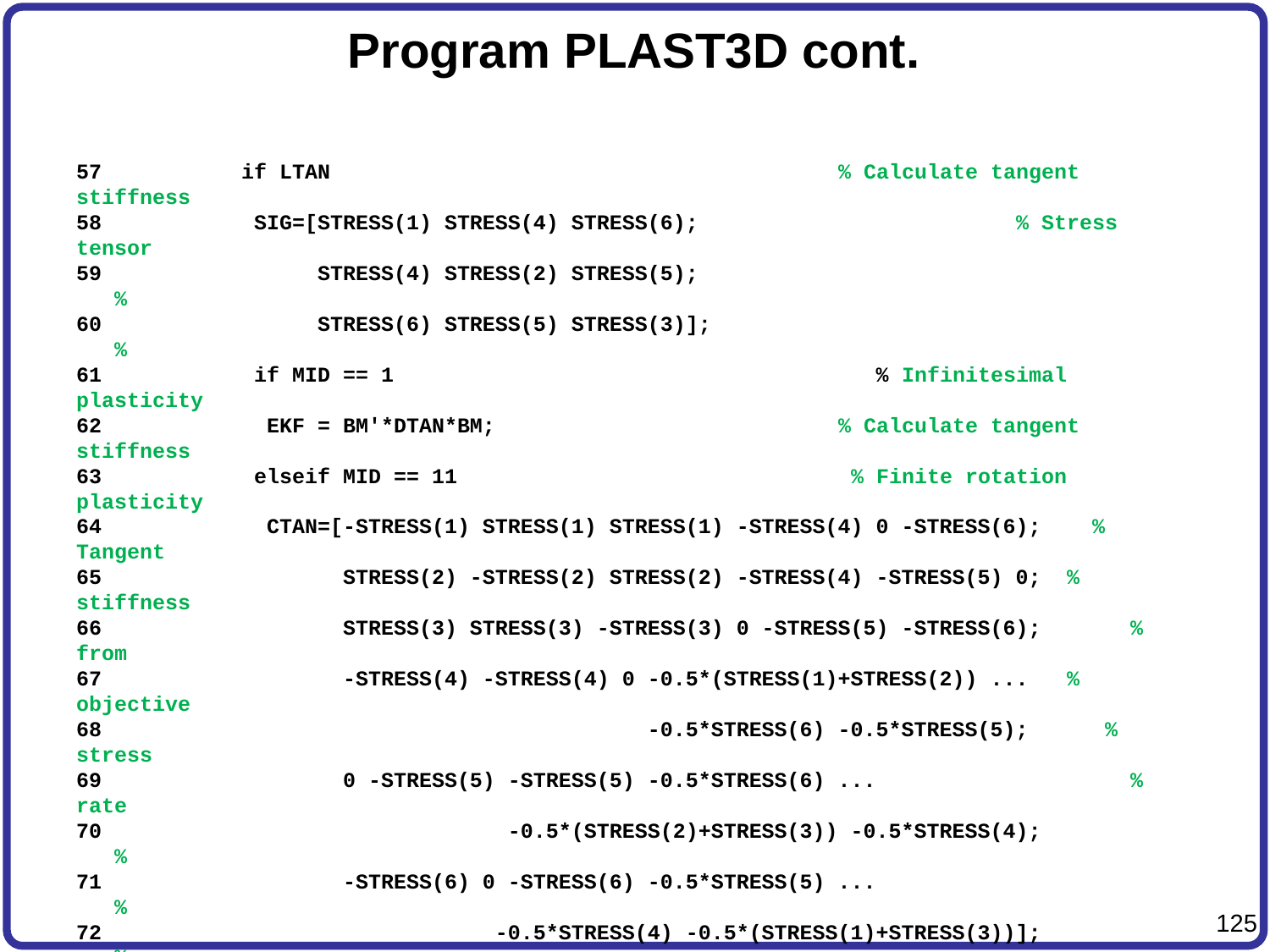

# Program PLAST3D cont.
57	   if LTAN                                        % Calculate tangent stiffness
58	    SIG=[STRESS(1) STRESS(4) STRESS(6);                         % Stress tensor
59	         STRESS(4) STRESS(2) STRESS(5);                                       %
60	         STRESS(6) STRESS(5) STRESS(3)];                                      %
61	    if MID == 1                                      % Infinitesimal plasticity
62	     EKF = BM'*DTAN*BM;                           % Calculate tangent stiffness
63	    elseif MID == 11                               % Finite rotation plasticity
64	     CTAN=[-STRESS(1) STRESS(1) STRESS(1) -STRESS(4) 0 -STRESS(6);    % Tangent
65	           STRESS(2) -STRESS(2) STRESS(2) -STRESS(4) -STRESS(5) 0;  % stiffness
66	           STRESS(3) STRESS(3) -STRESS(3) 0 -STRESS(5) -STRESS(6);       % from
67	           -STRESS(4) -STRESS(4) 0 -0.5*(STRESS(1)+STRESS(2)) ...   % objective
68	                                   -0.5*STRESS(6) -0.5*STRESS(5);      % stress
69	           0 -STRESS(5) -STRESS(5) -0.5*STRESS(6) ...                    % rate
70	                        -0.5*(STRESS(2)+STRESS(3)) -0.5*STRESS(4);            %
71	           -STRESS(6) 0 -STRESS(6) -0.5*STRESS(5) ...                         %
72	                       -0.5*STRESS(4) -0.5*(STRESS(1)+STRESS(3))];            %
73	     SHEAD=kron(eye(3),SIG);                         % Initial stiffness matrix
74	     EKF = BM'*(DTAN+CTAN)*BM + BG'*SHEAD*BG;     % Calculate tangent stiffness
75	    elseif MID == 21                                % Multiplicative plasticity
76	     SHEAD=kron(eye(3),SIG);                         % Initial stiffness matrix
77	     EKF = BM'*DTAN*BM + BG'*SHEAD*BG;            % Calculate tangent stiffness
78	    end                                        % End of plasticity model branch
79	    GKF(IDOF,IDOF)=GKF(IDOF,IDOF)+DYNF*FAC*EKF;          % Assemble to global K
80	   end                                                     % End of LTAN branch
81	  end,  end,  end                              % End of integration points loop
82	 end                                                      % End of element loop
83	end                                                                           %